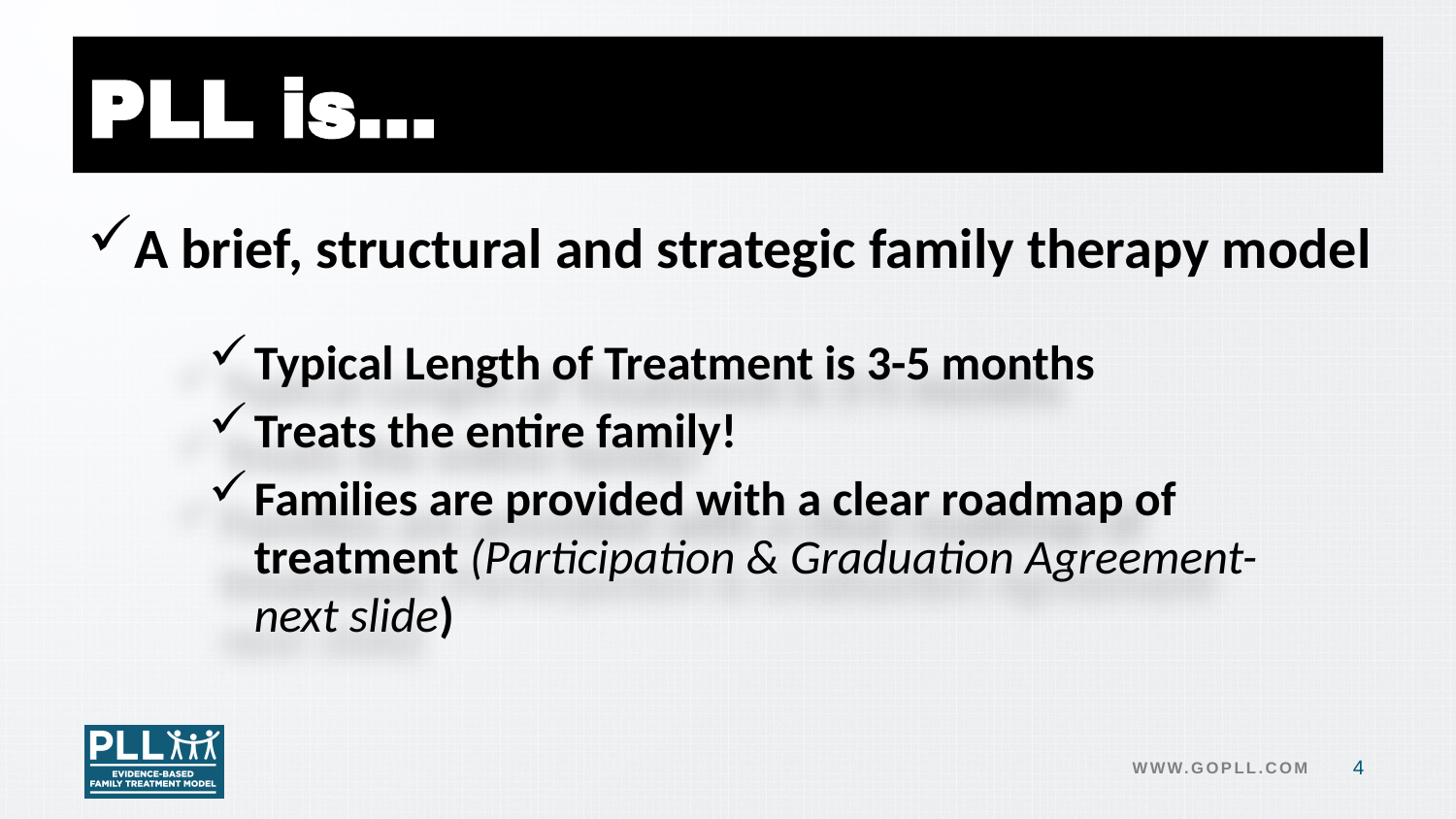

# PLL is…
A brief, structural and strategic family therapy model

Typical Length of Treatment is 3-5 months
Treats the entire family!
Families are provided with a clear roadmap of treatment (Participation & Graduation Agreement-next slide)